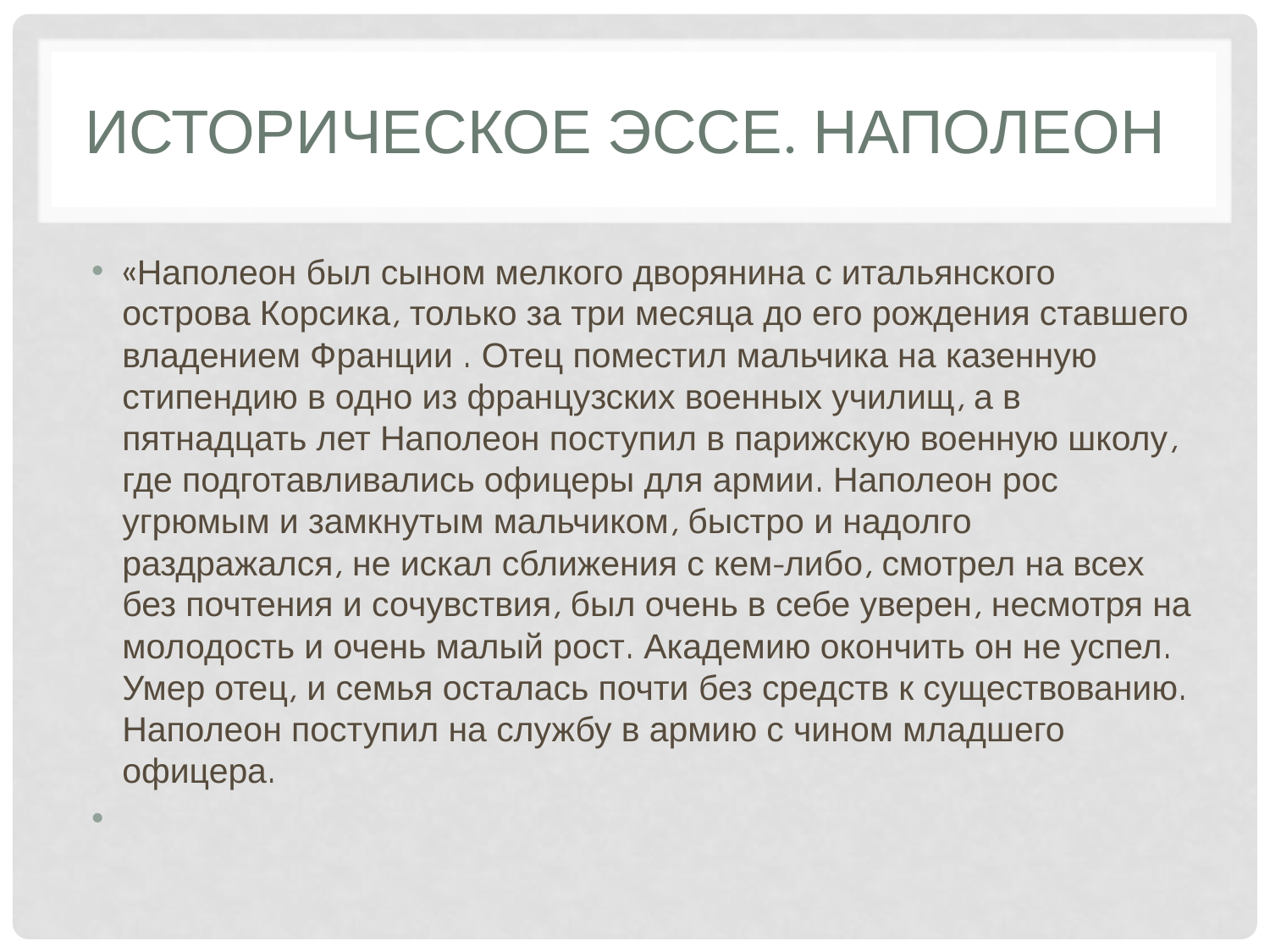

# Историческое эссе. наполеон
«Наполеон был сыном мелкого дворянина с итальянского острова Корсика, только за три месяца до его рождения ставшего владением Франции . Отец поместил мальчика на казенную стипендию в одно из французских военных училищ, а в пятнадцать лет Наполеон поступил в парижскую военную школу, где подготавливались офицеры для армии. Наполеон рос угрюмым и замкнутым мальчиком, быстро и надолго раздражался, не искал сближения с кем-либо, смотрел на всех без почтения и сочувствия, был очень в себе уверен, несмотря на молодость и очень малый рост. Академию окончить он не успел. Умер отец, и семья осталась почти без средств к существованию. Наполеон поступил на службу в армию с чином младшего офицера.